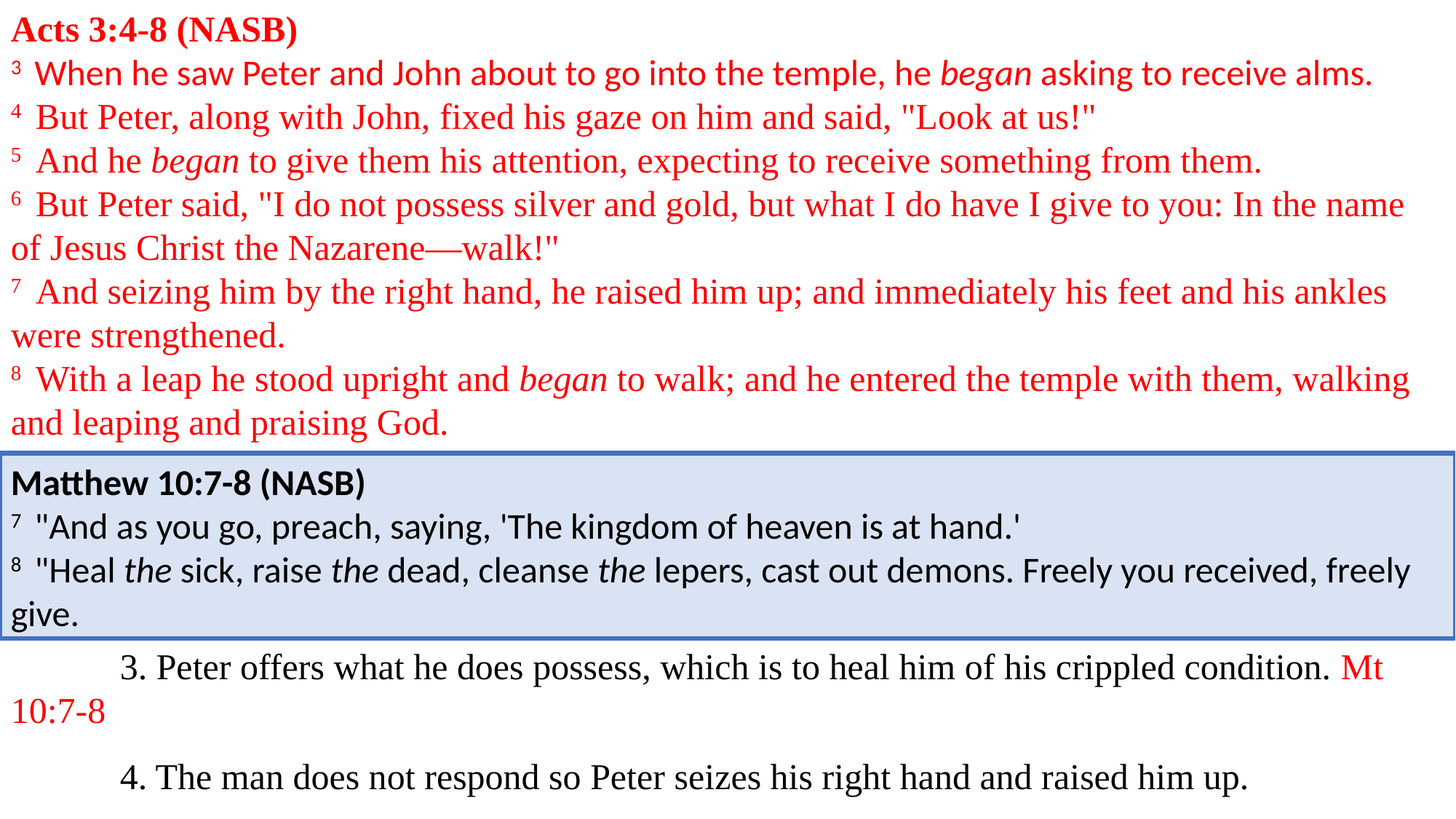

Acts 3:4-8 (NASB)
3  When he saw Peter and John about to go into the temple, he began asking to receive alms.
4  But Peter, along with John, fixed his gaze on him and said, "Look at us!"
5  And he began to give them his attention, expecting to receive something from them.
6  But Peter said, "I do not possess silver and gold, but what I do have I give to you: In the name 	of Jesus Christ the Nazarene—walk!"
7  And seizing him by the right hand, he raised him up; and immediately his feet and his ankles 	were strengthened.
8  With a leap he stood upright and began to walk; and he entered the temple with them, walking 	and leaping and praising God.
A. Observations:
	1. The lame man expected Peter and John to give him alms.
	2. Peter had no silver or gold, which indicates what kind of alms were expected.
	3. Peter offers what he does possess, which is to heal him of his crippled condition. Mt 10:7-8
	4. The man does not respond so Peter seizes his right hand and raised him up.
	5. The healing was instantaneous and though he had never walked before, he now could.
Matthew 10:7-8 (NASB)
7  "And as you go, preach, saying, 'The kingdom of heaven is at hand.'
8  "Heal the sick, raise the dead, cleanse the lepers, cast out demons. Freely you received, freely 	give.